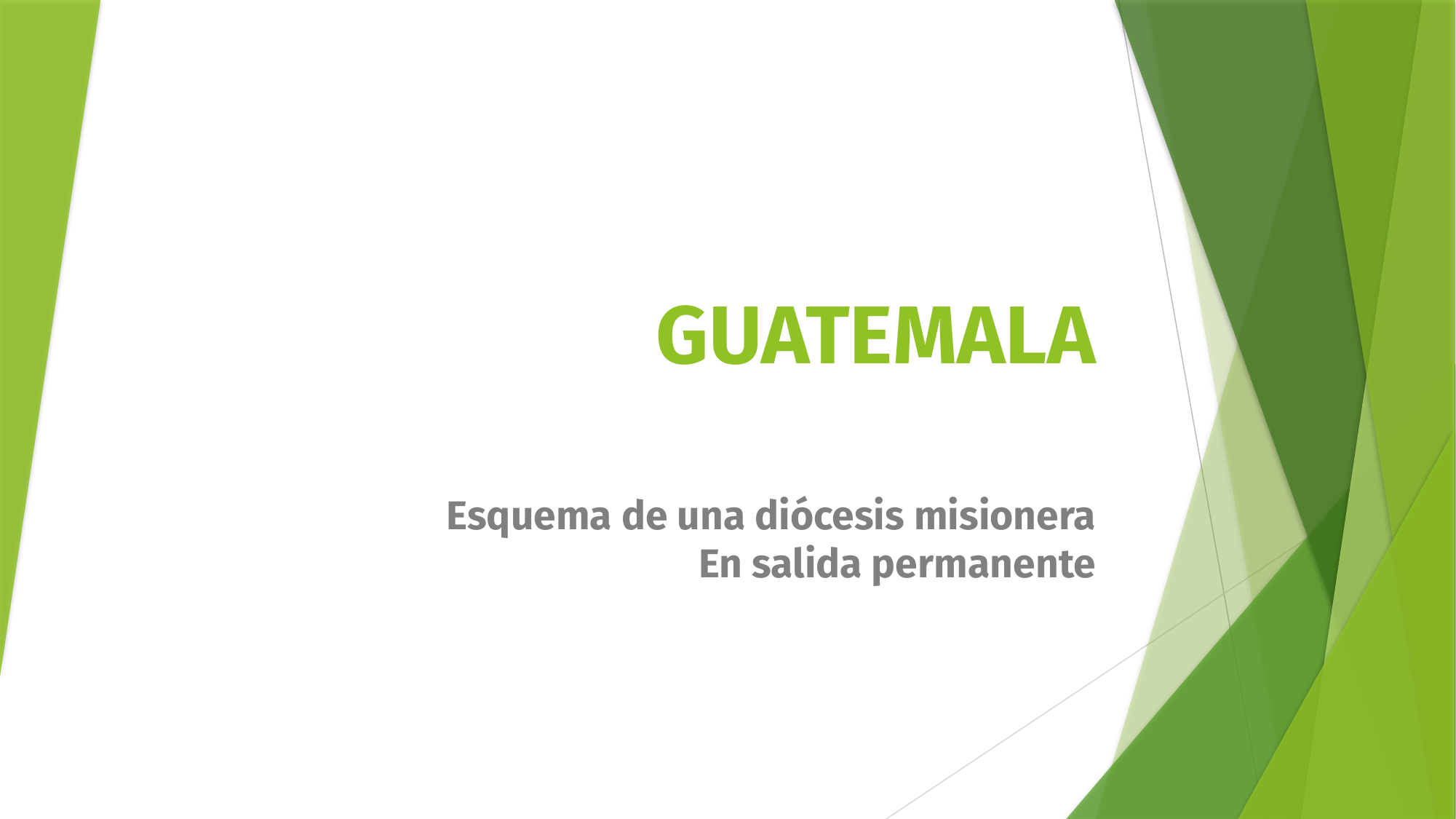

# GUATEMALA
Esquema de una diócesis misionera
En salida permanente